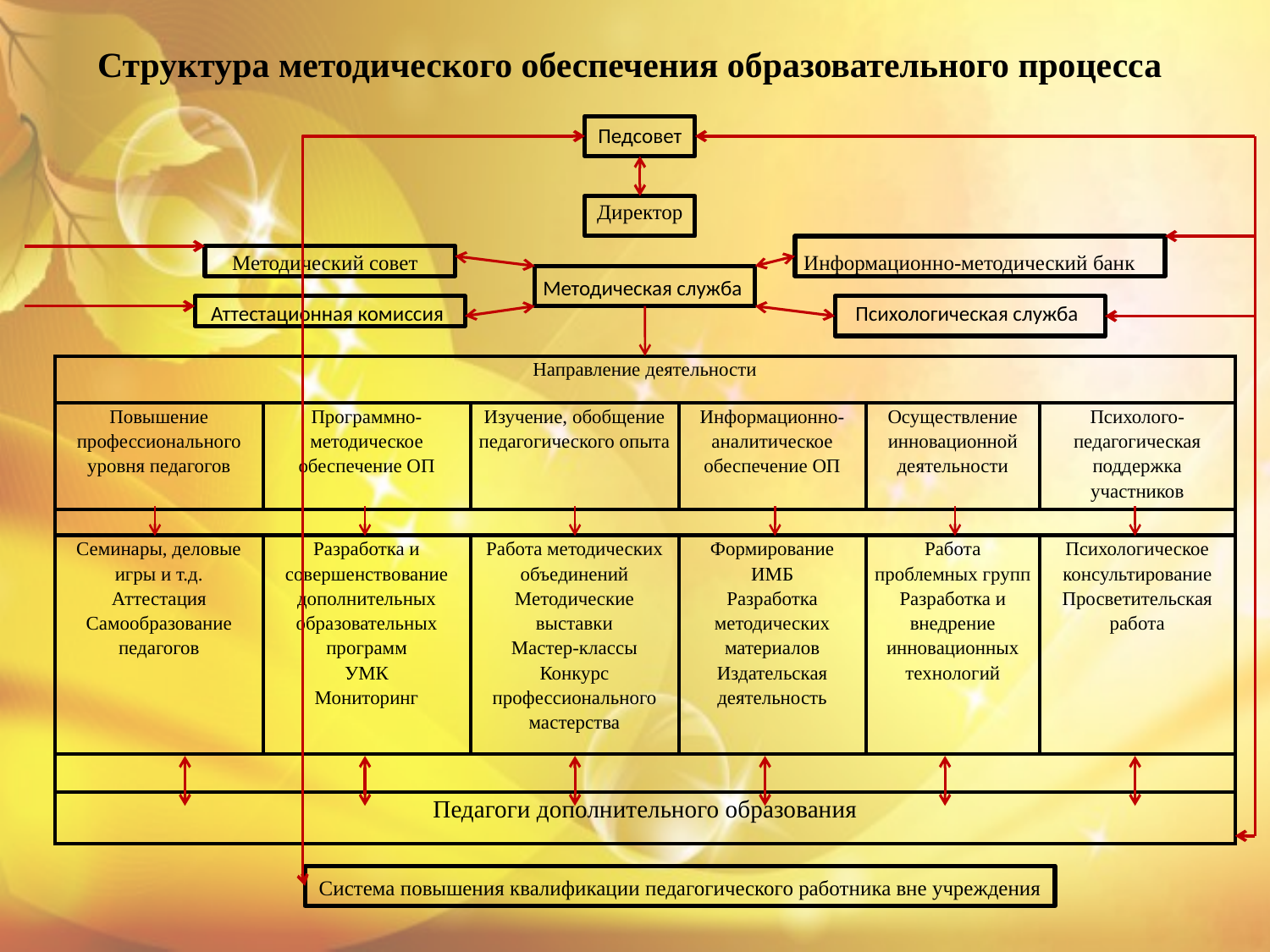

Структура методического обеспечения образовательного процесса

Педсовет

Директор

                                 Методический совет                                                                         Информационно-методический банк
 Методическая служба
                             Аттестационная комиссия                                                                                     Психологическая служба

| Направление деятельности |  |  |  |  |  |
| --- | --- | --- | --- | --- | --- |
| Повышение профессионального уровня педагогов | Программно-методическое обеспечение ОП | Изучение, обобщение педагогического опыта | Информационно-аналитическое обеспечение ОП | Осуществление инновационной деятельности | Психолого-педагогическая поддержка участников |
|  |  |  |  |  |  |
| Семинары, деловые игры и т.д. Аттестация Самообразование педагогов | Разработка и совершенствование дополнительных образовательных программ УМК Мониторинг | Работа методических объединений Методические выставки Мастер-классы Конкурс профессионального мастерства | Формирование ИМБ Разработка методических материалов Издательская деятельность | Работа проблемных групп Разработка и внедрение инновационных технологий | Психологическое консультирование Просветительская работа |
|  |  |  |  |  |  |
| Педагоги дополнительного образования |  |  |  |  |  |

Система повышения квалификации педагогического работника вне учреждения